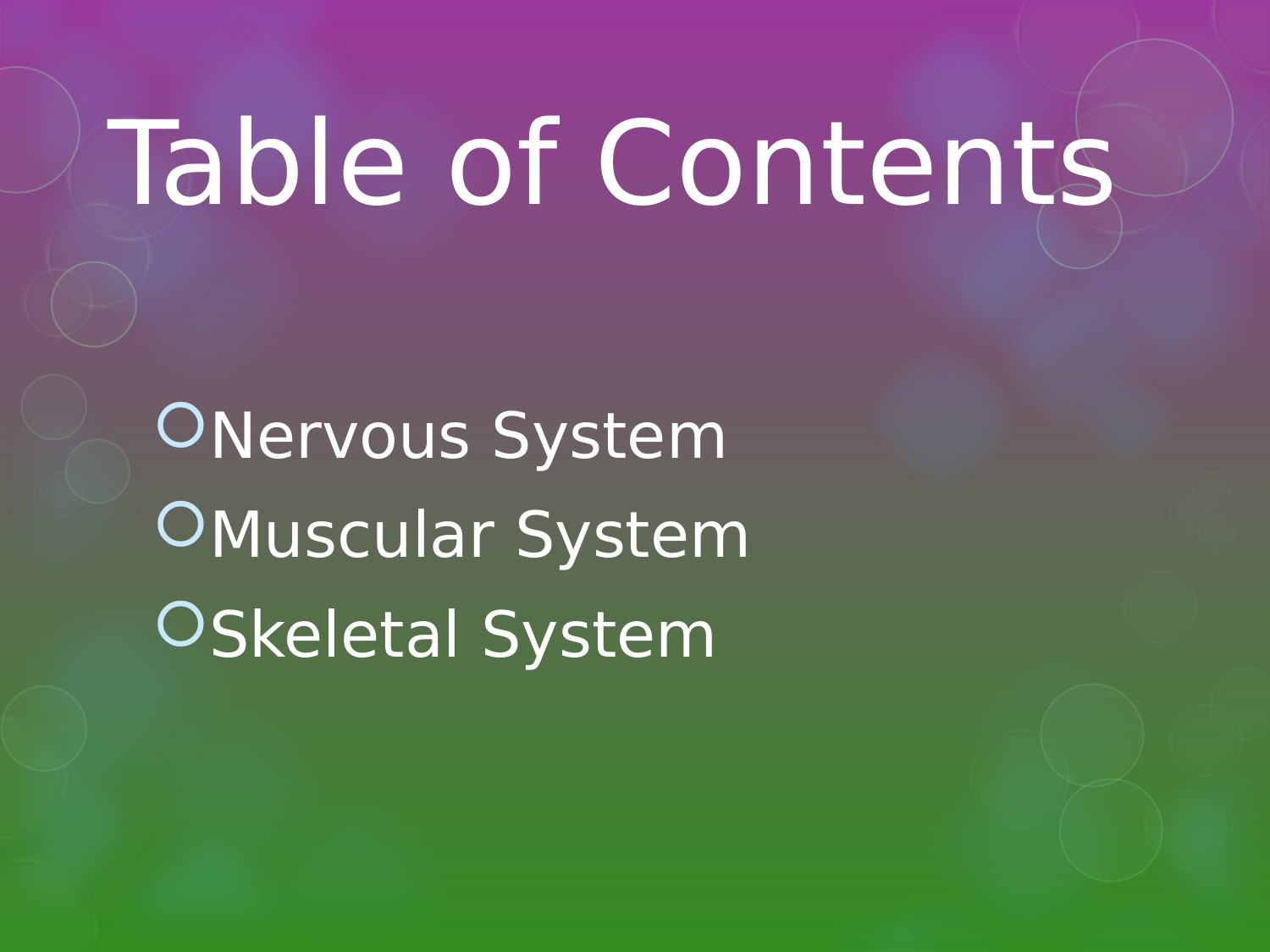

# Table of Contents
Nervous System
Muscular System
Skeletal System